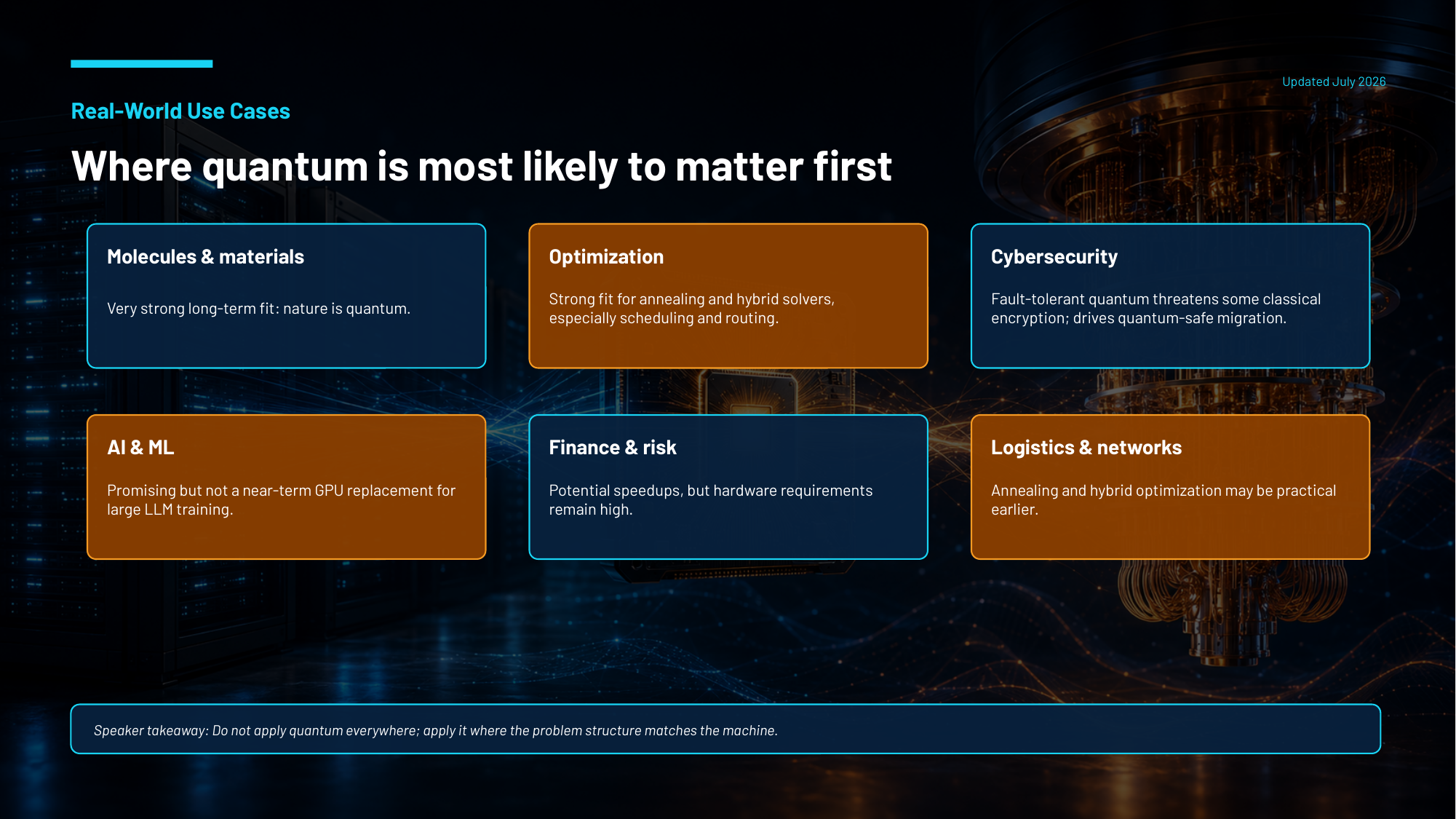

Updated July 2026
Real-World Use Cases
Where quantum is most likely to matter first

Molecules & materials
Optimization
Cybersecurity
Very strong long-term fit: nature is quantum.
Strong fit for annealing and hybrid solvers, especially scheduling and routing.
Fault-tolerant quantum threatens some classical encryption; drives quantum-safe migration.

AI & ML
Finance & risk
Logistics & networks
Promising but not a near-term GPU replacement for large LLM training.
Potential speedups, but hardware requirements remain high.
Annealing and hybrid optimization may be practical earlier.

Speaker takeaway: Do not apply quantum everywhere; apply it where the problem structure matches the machine.